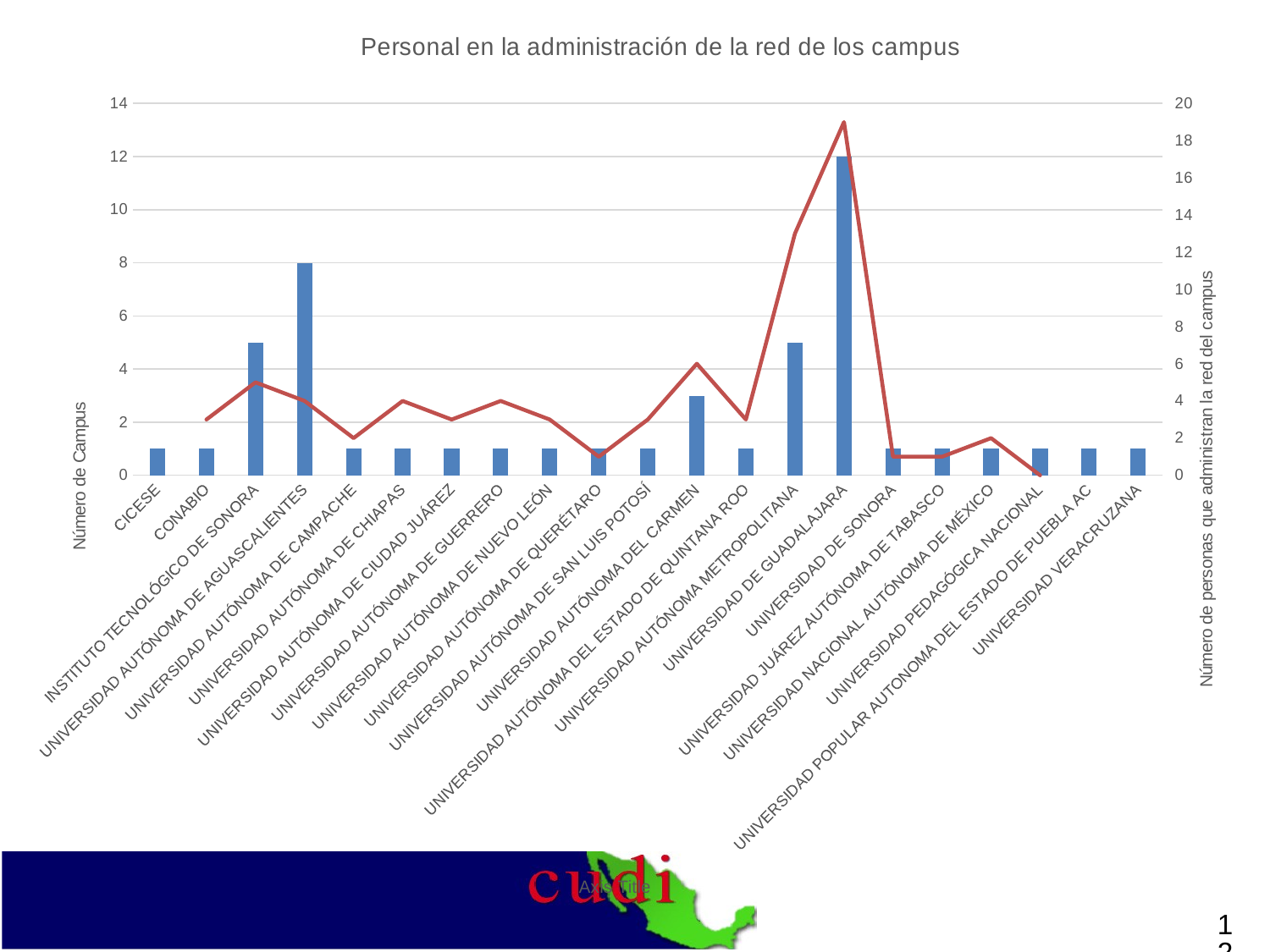

### Chart: Personal en la administración de la red de los campus

| Category |  |  |
|---|---|---|
| CICESE | 1.0 | None |
| CONABIO | 1.0 | 3.0 |
| INSTITUTO TECNOLÓGICO DE SONORA | 5.0 | 5.0 |
| UNIVERSIDAD AUTÓNOMA DE AGUASCALIENTES | 8.0 | 4.0 |
| UNIVERSIDAD AUTÓNOMA DE CAMPACHE | 1.0 | 2.0 |
| UNIVERSIDAD AUTÓNOMA DE CHIAPAS | 1.0 | 4.0 |
| UNIVERSIDAD AUTÓNOMA DE CIUDAD JUÁREZ | 1.0 | 3.0 |
| UNIVERSIDAD AUTÓNOMA DE GUERRERO | 1.0 | 4.0 |
| UNIVERSIDAD AUTÓNOMA DE NUEVO LEÓN | 1.0 | 3.0 |
| UNIVERSIDAD AUTÓNOMA DE QUERÉTARO | 1.0 | 1.0 |
| UNIVERSIDAD AUTÓNOMA DE SAN LUIS POTOSÍ | 1.0 | 3.0 |
| UNIVERSIDAD AUTÓNOMA DEL CARMEN | 3.0 | 6.0 |
| UNIVERSIDAD AUTÓNOMA DEL ESTADO DE QUINTANA ROO | 1.0 | 3.0 |
| UNIVERSIDAD AUTÓNOMA METROPOLITANA | 5.0 | 13.0 |
| UNIVERSIDAD DE GUADALAJARA | 12.0 | 19.0 |
| UNIVERSIDAD DE SONORA | 1.0 | 1.0 |
| UNIVERSIDAD JUÁREZ AUTÓNOMA DE TABASCO | 1.0 | 1.0 |
| UNIVERSIDAD NACIONAL AUTÓNOMA DE MÉXICO | 1.0 | 2.0 |
| UNIVERSIDAD PEDAGÓGICA NACIONAL | 1.0 | 0.0 |
| UNIVERSIDAD POPULAR AUTONOMA DEL ESTADO DE PUEBLA AC | 1.0 | None |
| UNIVERSIDAD VERACRUZANA | 1.0 | 0.0 |
12